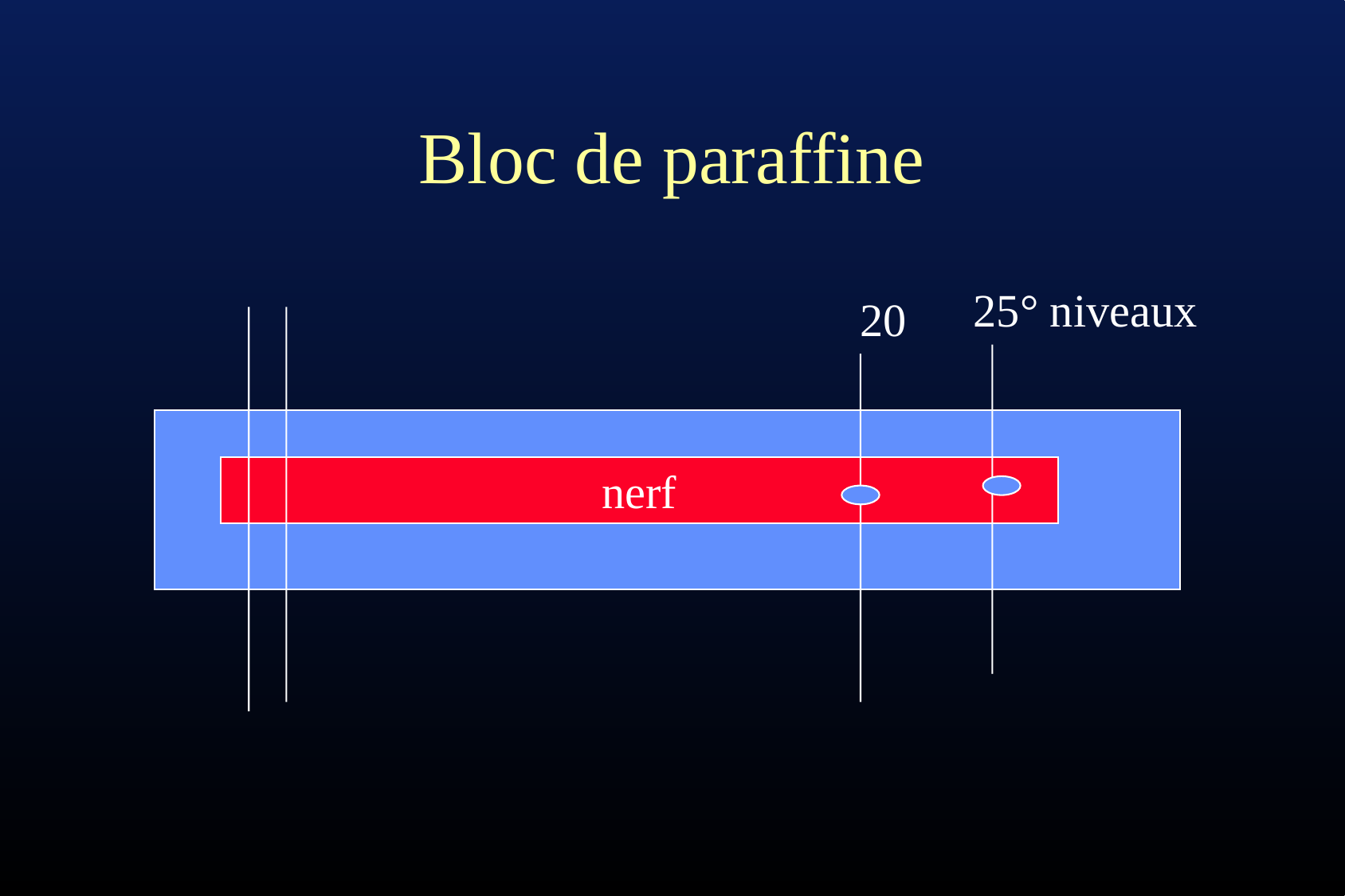

# Bloc de paraffine

25° niveaux
20

nerf